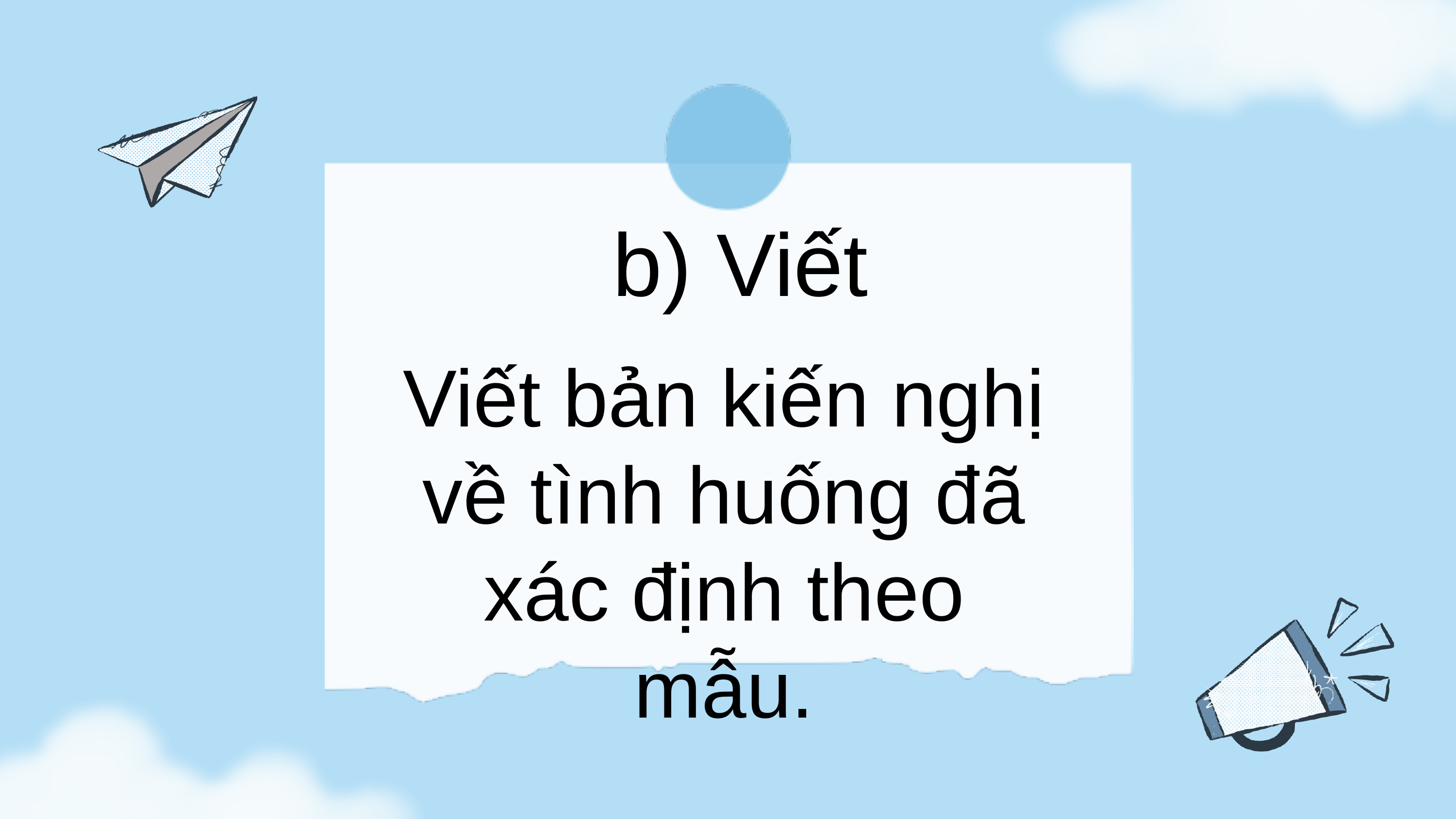

b) Viết
Viết bản kiến nghị về tình huống đã xác định theo mẫu.